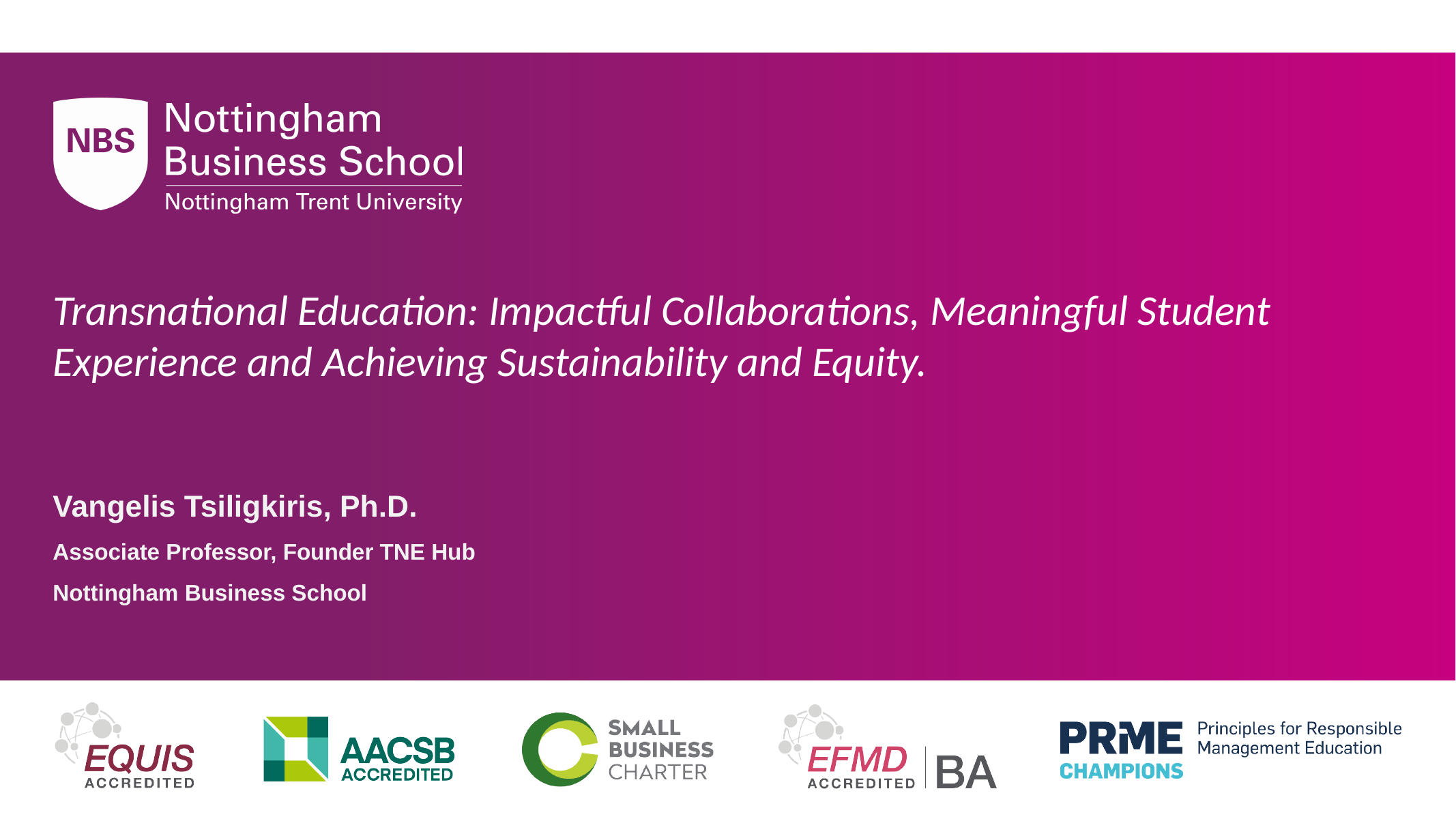

# Transnational Education: Impactful Collaborations, Meaningful Student Experience and Achieving Sustainability and Equity.
Vangelis Tsiligkiris, Ph.D.
Associate Professor, Founder TNE Hub
Nottingham Business School